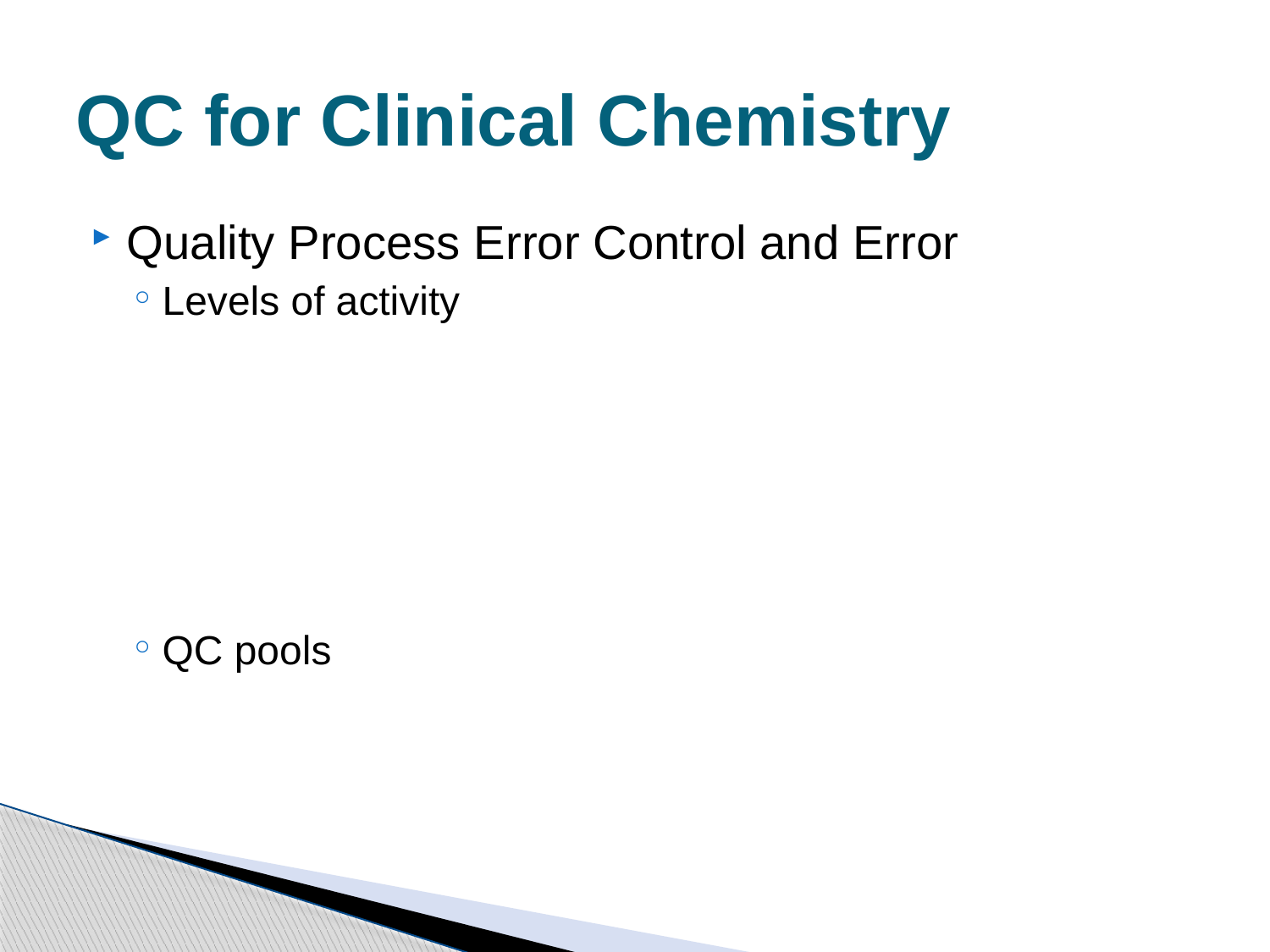

# QC for Clinical Chemistry
Quality Process Error Control and Error
Levels of activity

QC pools